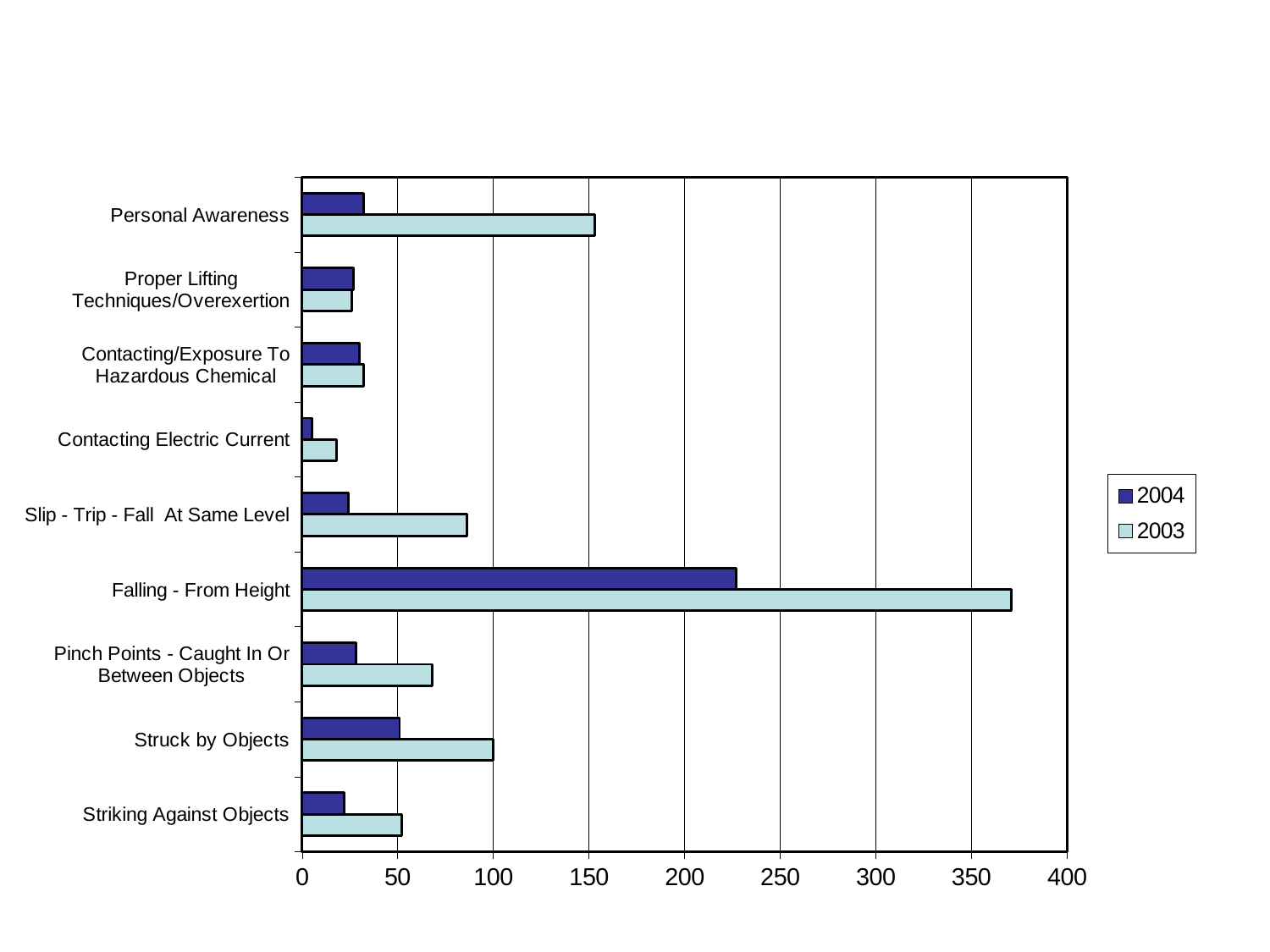

STOP Deviations 2003 - 2004
Positions Of People (Possible Injury Causes)

### Chart

| Category | 2003 | 2004 |
|---|---|---|
| Striking Against Objects | 52.0 | 22.0 |
| Struck by Objects | 100.0 | 51.0 |
| Pinch Points - Caught In Or Between Objects | 68.0 | 28.0 |
| Falling - From Height | 371.0 | 227.0 |
| Slip - Trip - Fall  At Same Level | 86.0 | 24.0 |
| Contacting Electric Current | 18.0 | 5.0 |
| Contacting/Exposure To Hazardous Chemical | 32.0 | 30.0 |
| Proper Lifting Techniques/Overexertion | 26.0 | 27.0 |
| Personal Awareness | 153.0 | 32.0 |